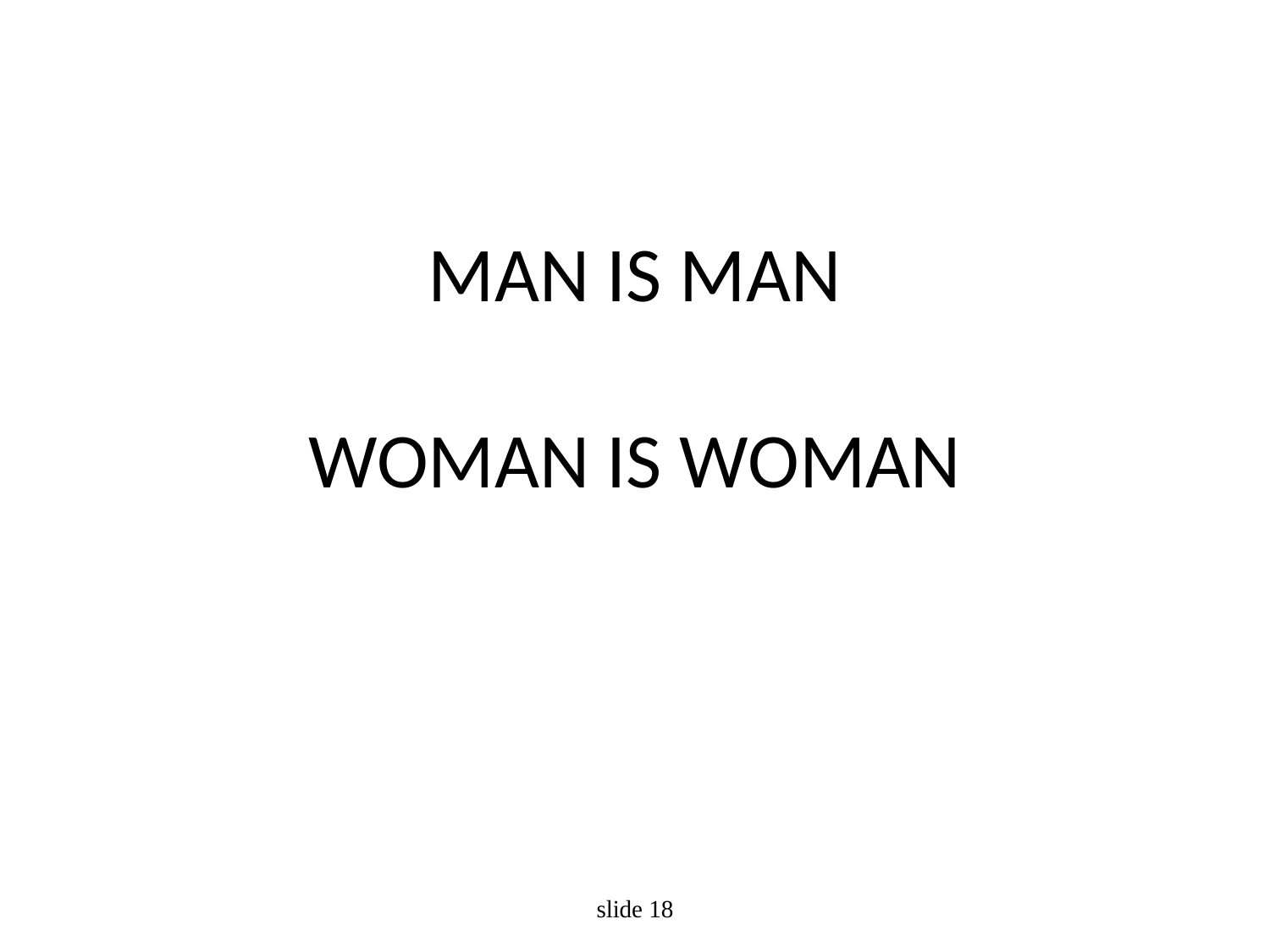

# MAN IS MAN WOMAN IS WOMAN
slide 18